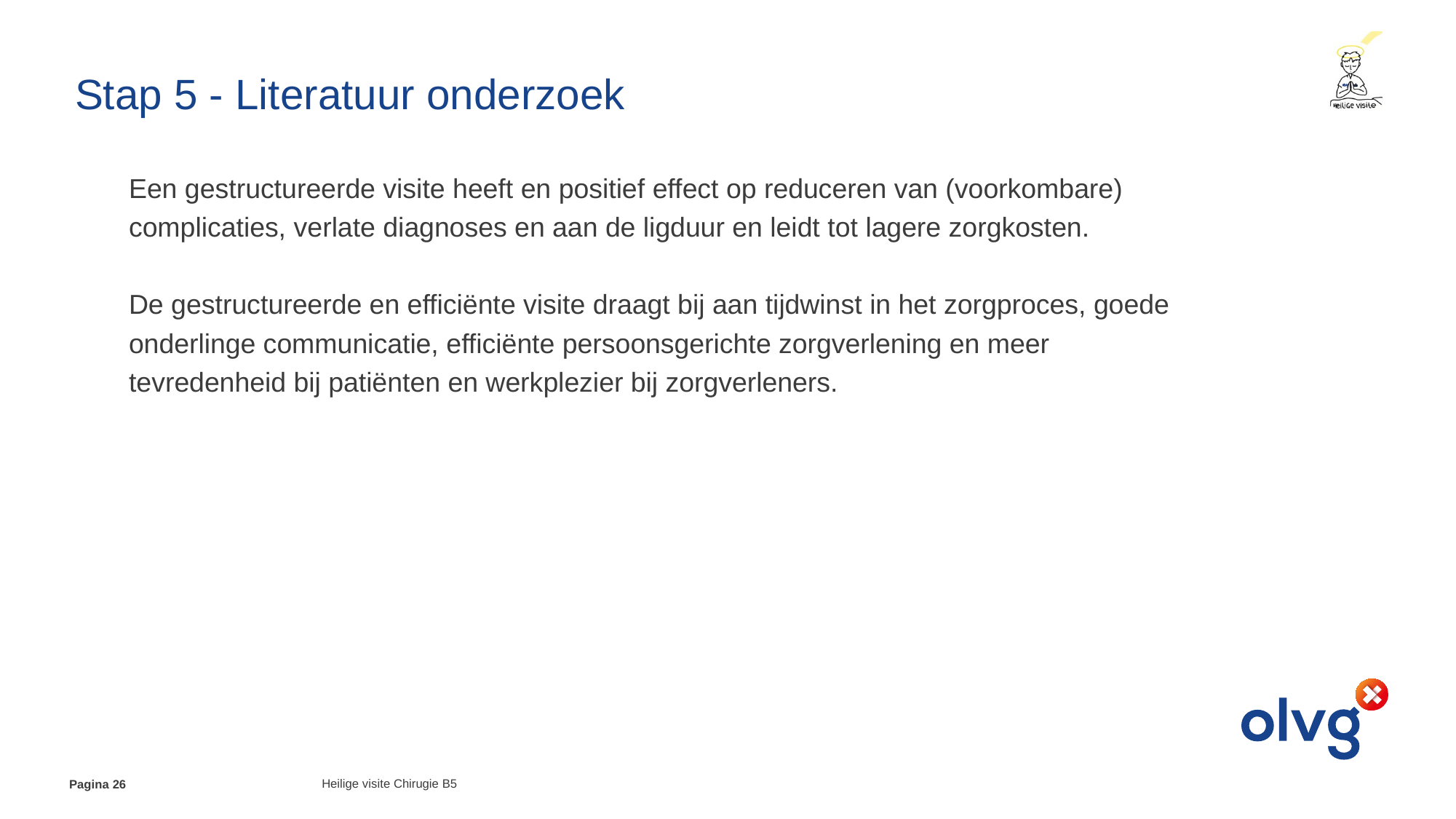

# Stap 5 - Literatuur onderzoek
Een gestructureerde visite heeft en positief effect op reduceren van (voorkombare) complicaties, verlate diagnoses en aan de ligduur en leidt tot lagere zorgkosten.

De gestructureerde en efficiënte visite draagt bij aan tijdwinst in het zorgproces, goede onderlinge communicatie, efficiënte persoonsgerichte zorgverlening en meer tevredenheid bij patiënten en werkplezier bij zorgverleners.

Heilige visite Chirugie B5
Pagina 26